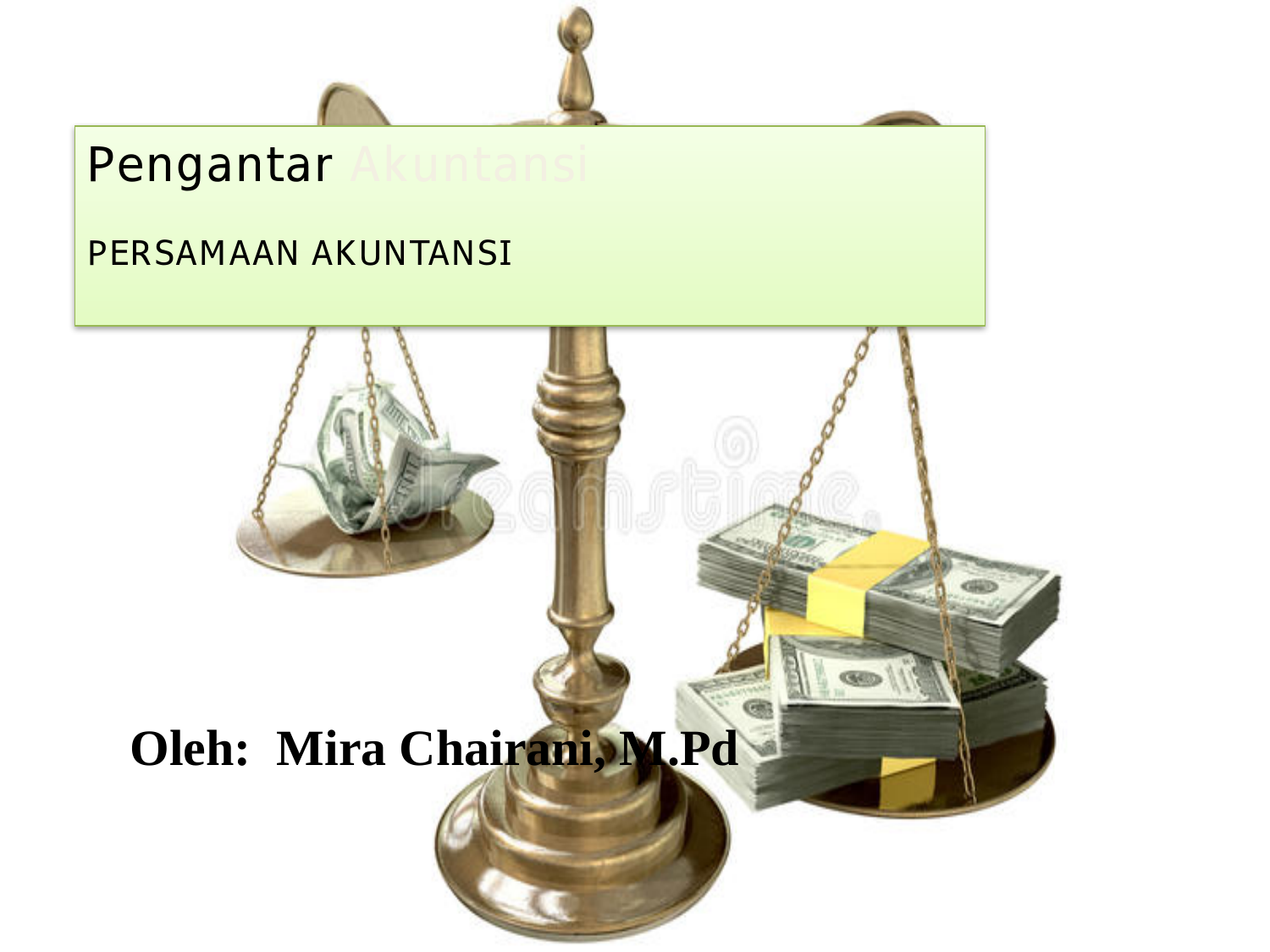

# Pengantar Akuntansi PERSAMAAN AKUNTANSI

Oleh:  Mira Chairani, M.Pd